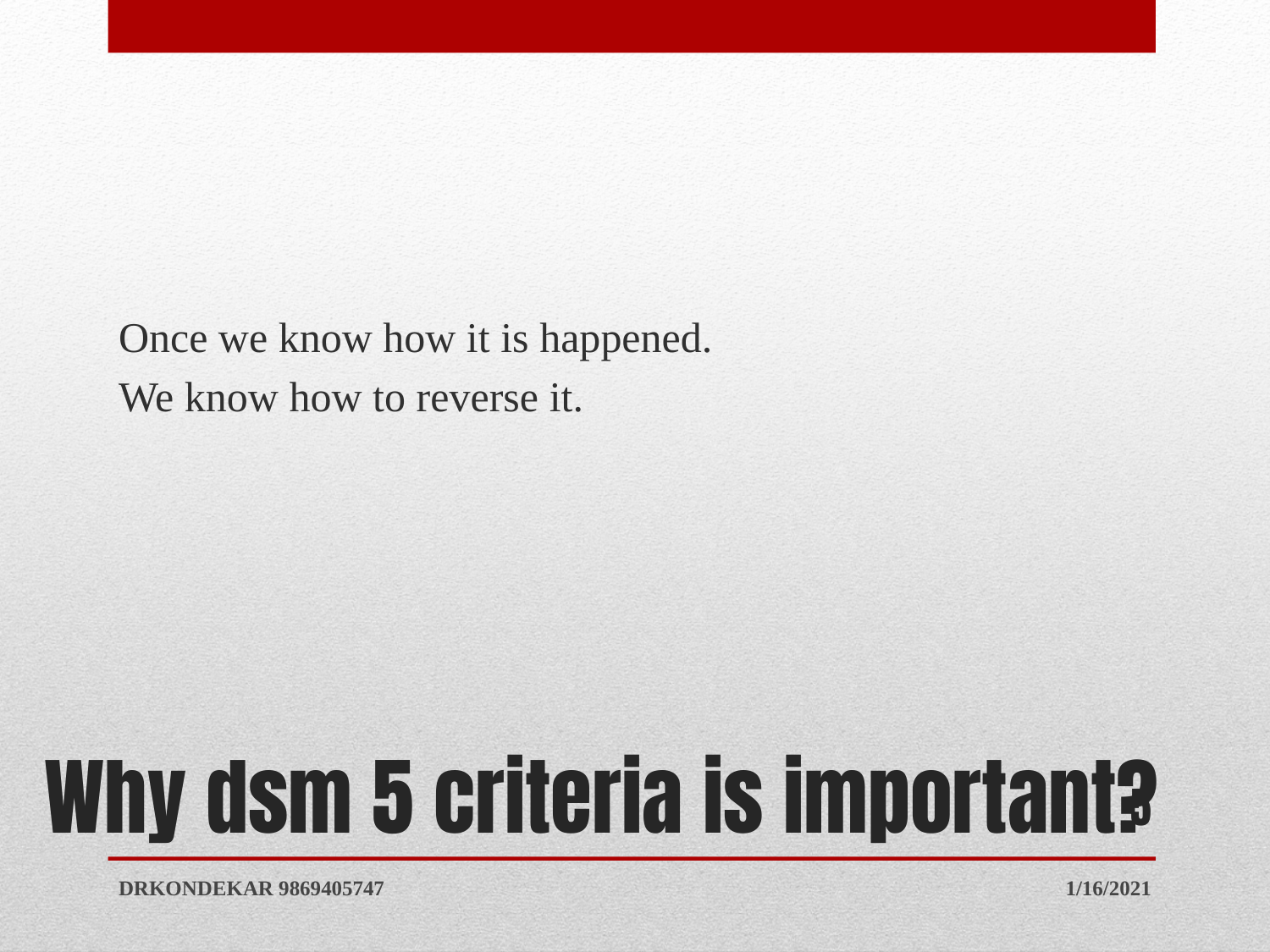

Once we know how it is happened.
We know how to reverse it.
# Why dsm 5 criteria is important?
5
DRKONDEKAR 9869405747
1/16/2021